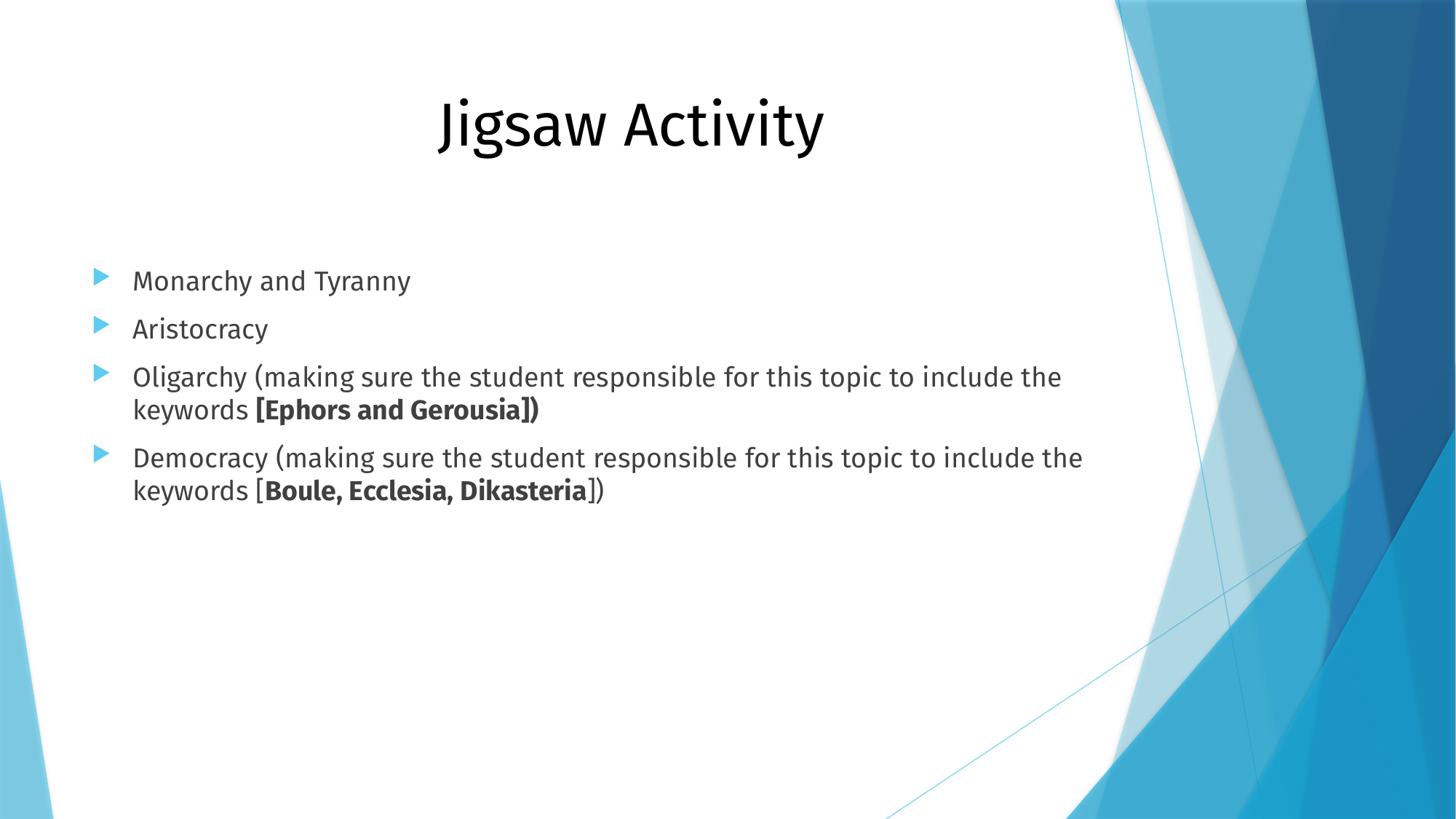

Jigsaw Activity
Monarchy and Tyranny
Aristocracy
Oligarchy (making sure the student responsible for this topic to include the keywords [Ephors and Gerousia])
Democracy (making sure the student responsible for this topic to include the keywords [Boule, Ecclesia, Dikasteria])